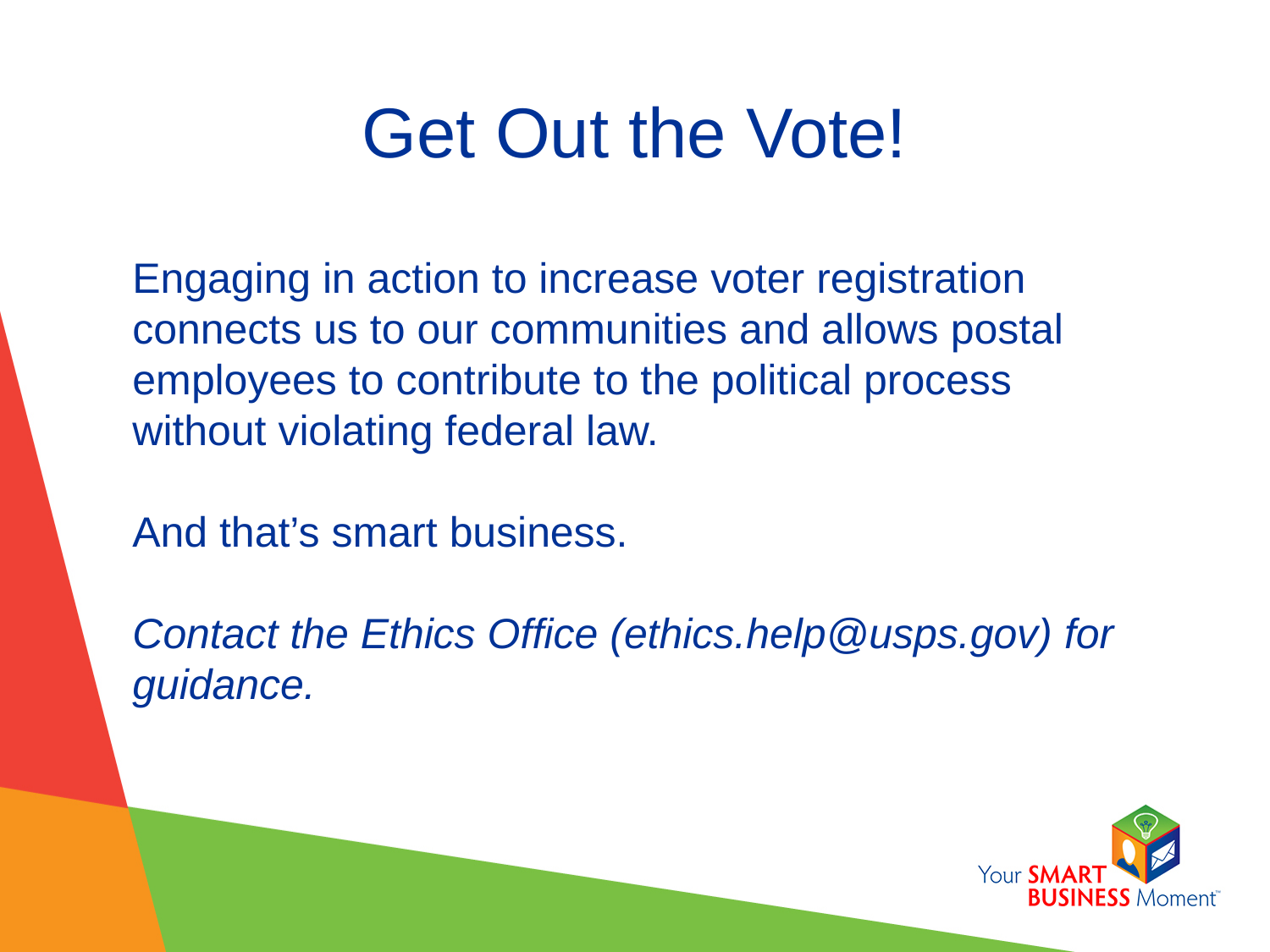

Get Out the Vote!

Engaging in action to increase voter registration connects us to our communities and allows postal employees to contribute to the political process without violating federal law.

And that’s smart business.

Contact the Ethics Office (ethics.help@usps.gov) for guidance.